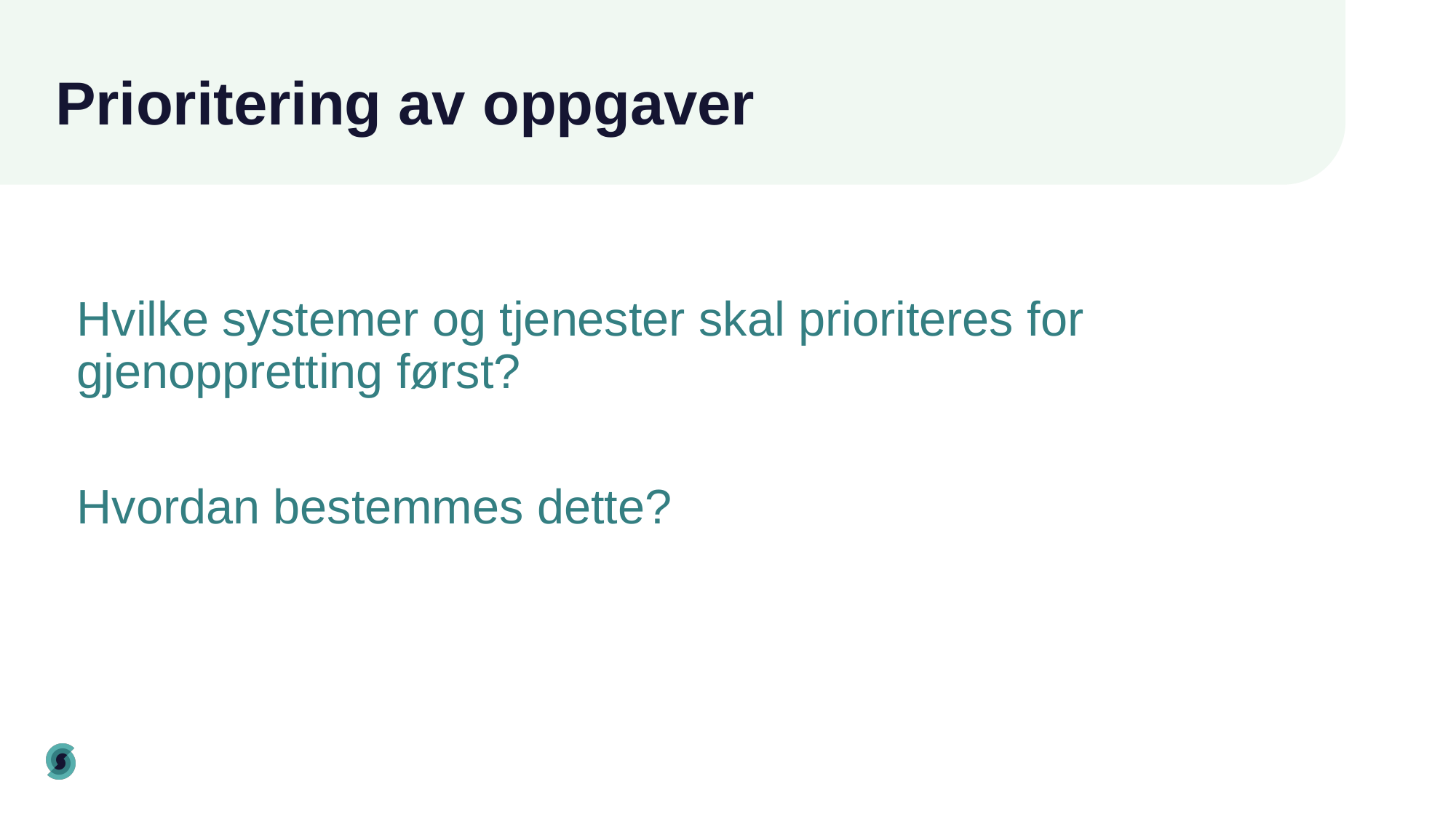

# Prioritering av oppgaver

Hvilke systemer og tjenester skal prioriteres for gjenoppretting først?

Hvordan bestemmes dette?